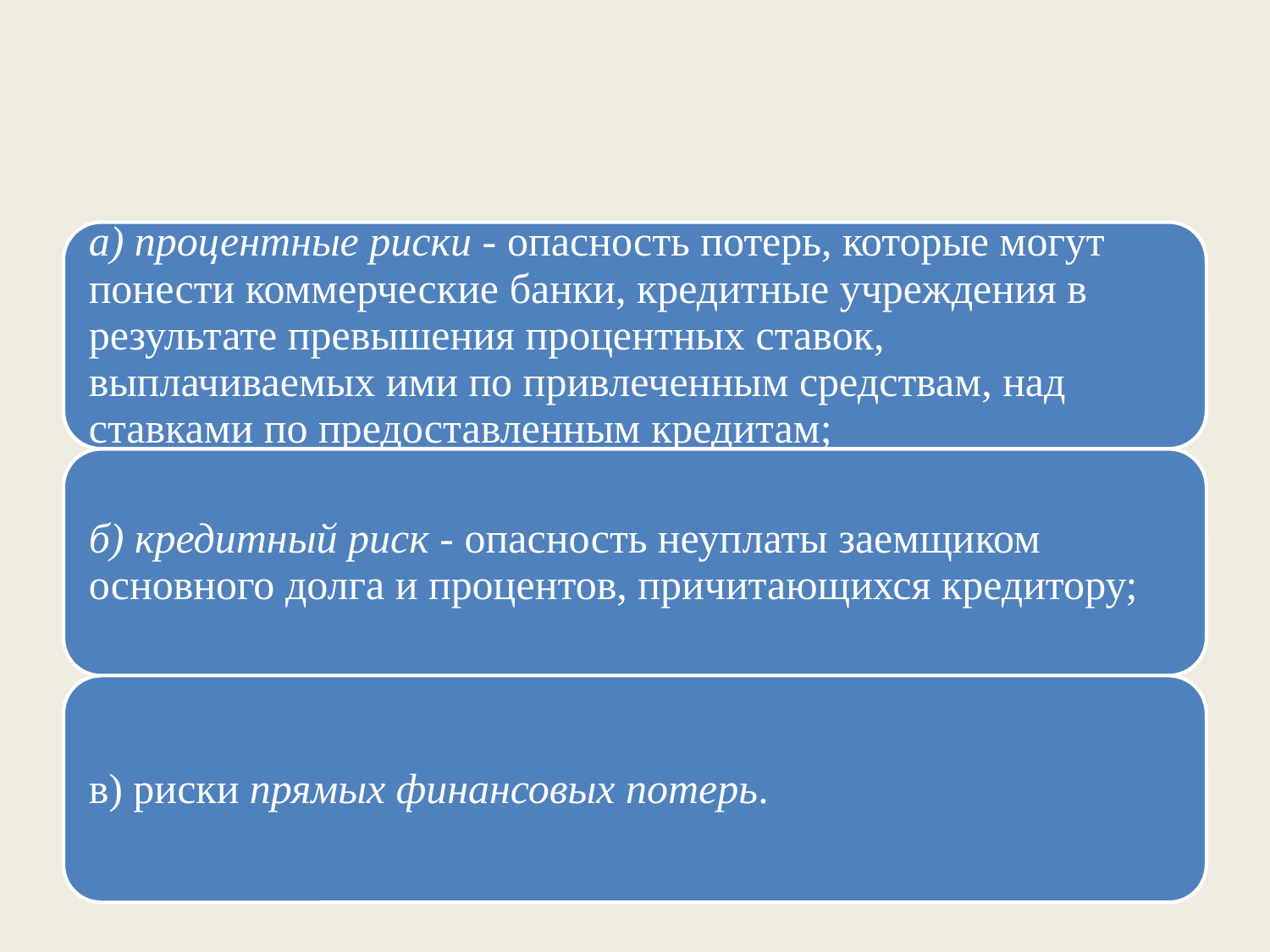

Риски снижения доходности
а) процентные риски - опасность потерь, которые могут понести коммерческие банки, кредитные учреждения в результате превышения процентных ставок, выплачиваемых ими по привлеченным средствам, над ставками по предоставленным кредитам;
б) кредитный риск - опасность неуплаты заемщиком основного долга и процентов, причитающихся кредитору;
в) риски прямых финансовых потерь.